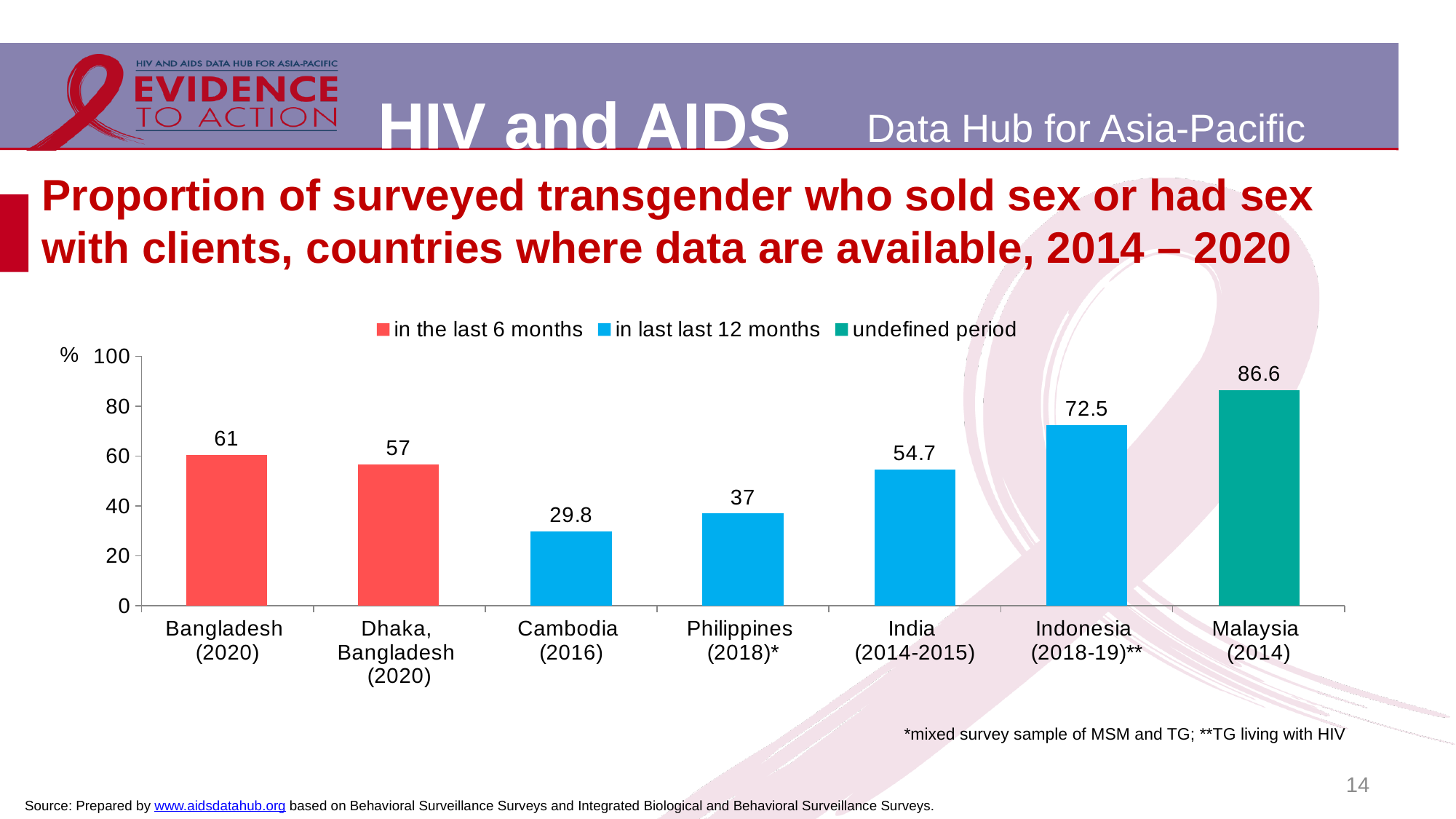

# Proportion of surveyed transgender who sold sex or had sex with clients, countries where data are available, 2014 – 2020

### Chart

| Category | in the last 6 months | in last last 12 months | undefined period |
|---|---|---|---|
| Bangladesh
(2020) | 60.6 | None | None |
| Dhaka,
Bangladesh
(2020) | 56.7 | None | None |
| Cambodia
(2016) | None | 29.8 | None |
| Philippines
(2018)* | None | 37.0 | None |
| India
(2014-2015) | None | 54.7 | None |
| Indonesia
(2018-19)** | None | 72.5 | None |
| Malaysia
(2014) | None | None | 86.6 |
*mixed survey sample of MSM and TG; **TG living with HIV
14
Source: Prepared by www.aidsdatahub.org based on Behavioral Surveillance Surveys and Integrated Biological and Behavioral Surveillance Surveys.